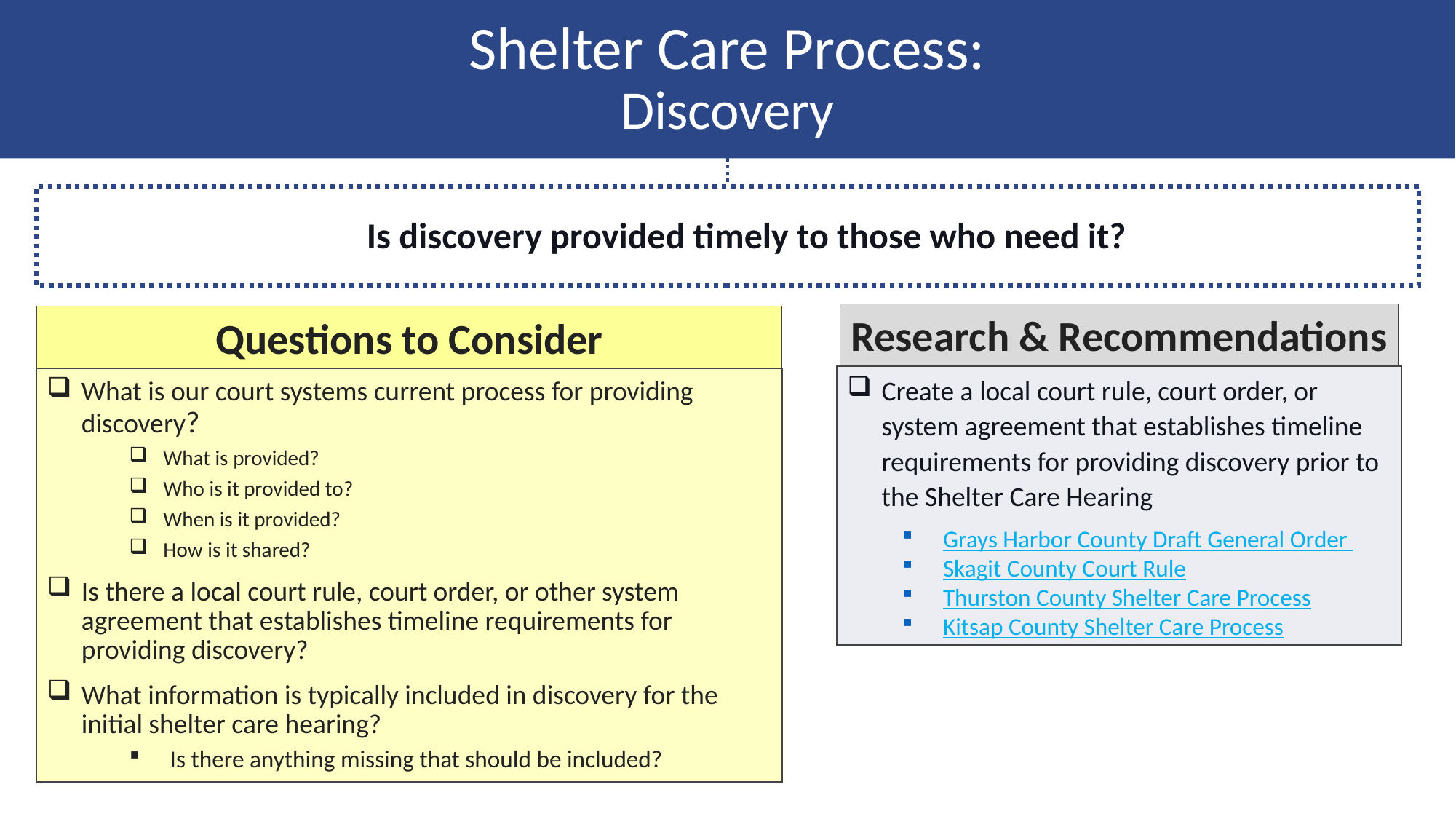

Shelter Care Process:
Discovery
c
Is discovery provided timely to those who need it?
Research & Recommendations
Questions to Consider
Create a local court rule, court order, or system agreement that establishes timeline requirements for providing discovery prior to the Shelter Care Hearing
Grays Harbor County Draft General Order
Skagit County Court Rule
Thurston County Shelter Care Process
Kitsap County Shelter Care Process
What is our court systems current process for providing discovery?
What is provided?
Who is it provided to?
When is it provided?
How is it shared?
Is there a local court rule, court order, or other system agreement that establishes timeline requirements for providing discovery?
What information is typically included in discovery for the initial shelter care hearing?
Is there anything missing that should be included?